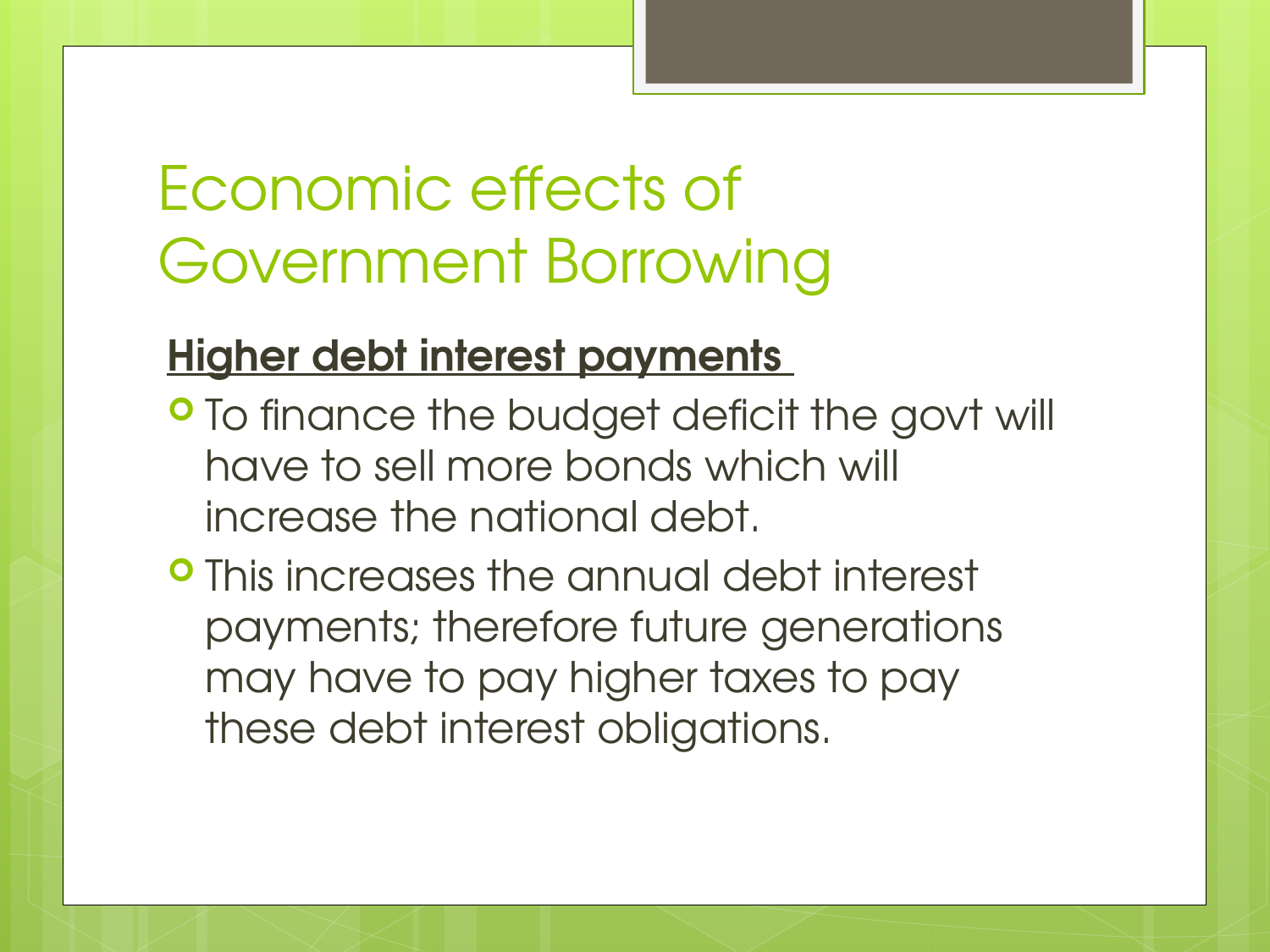

# Economic effects of Government Borrowing
Higher debt interest payments
To finance the budget deficit the govt will have to sell more bonds which will increase the national debt.
This increases the annual debt interest payments; therefore future generations may have to pay higher taxes to pay these debt interest obligations.